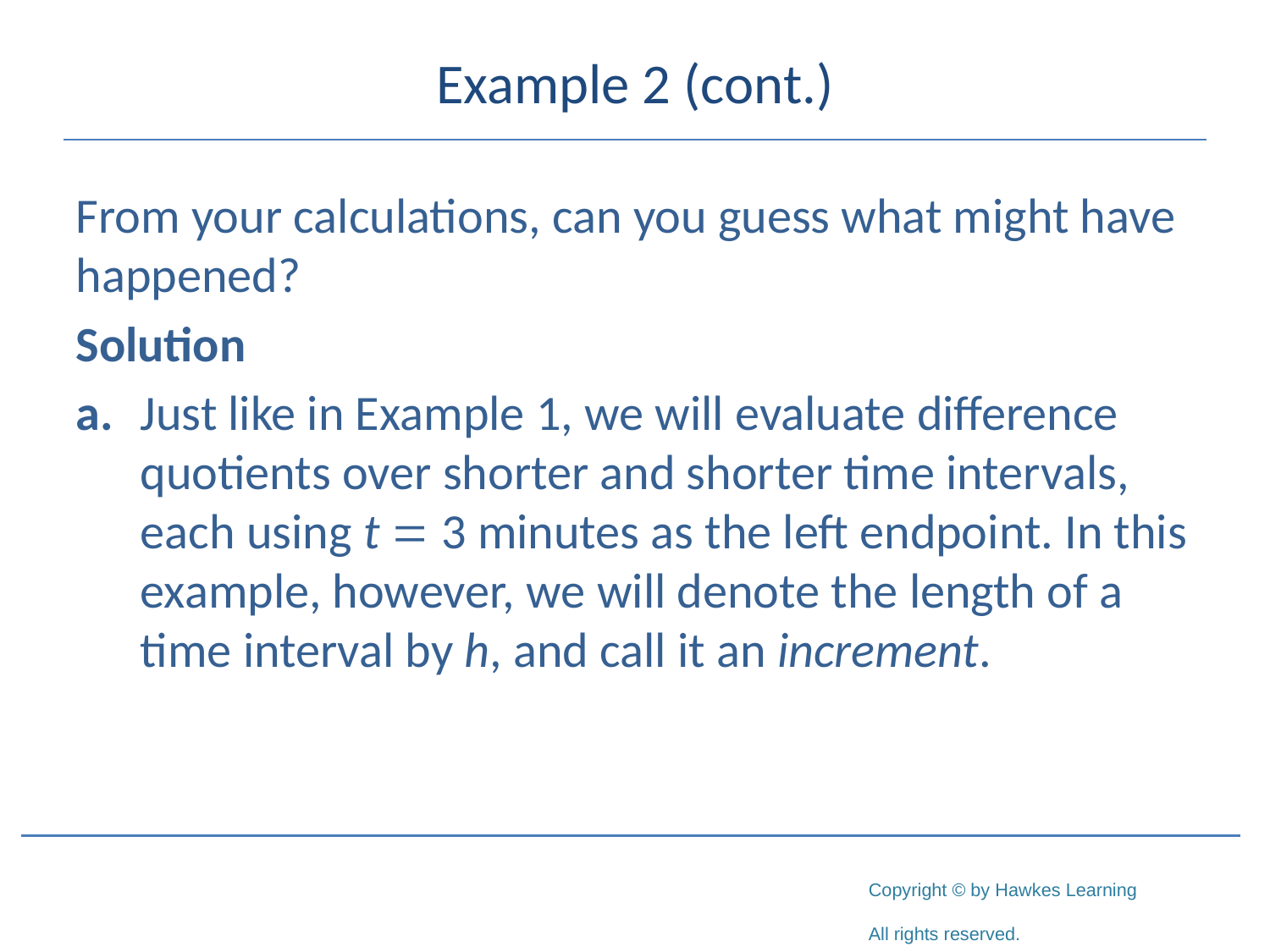

# Example 2 (cont.)
From your calculations, can you guess what might have happened?
Solution
a.	Just like in Example 1, we will evaluate difference quotients over shorter and shorter time intervals, each using t = 3 minutes as the left endpoint. In this example, however, we will denote the length of a time interval by h, and call it an increment.